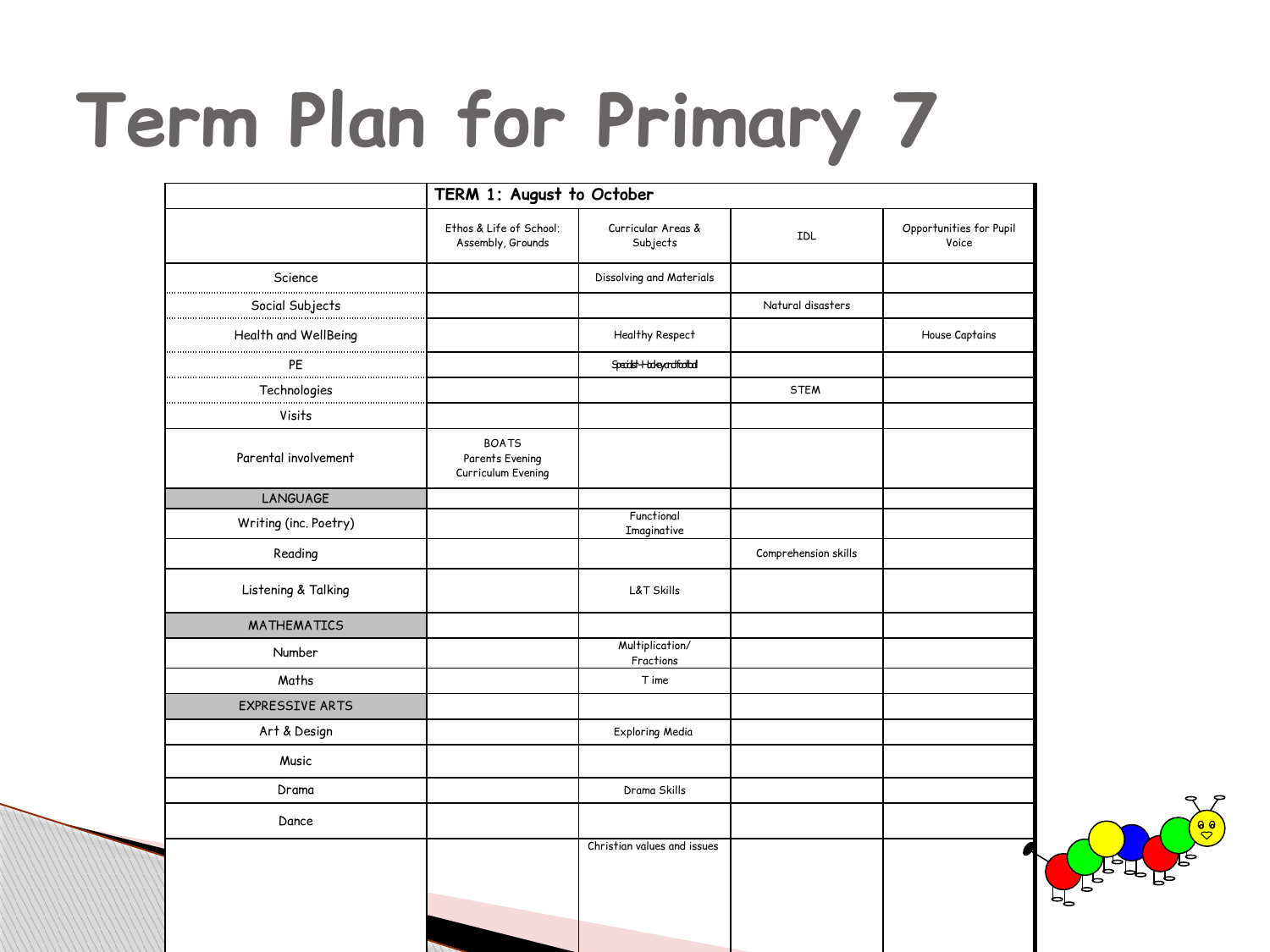

# Term Plan for Primary 7
|  | TERM 1: August to October |  |  |  |
| --- | --- | --- | --- | --- |
|  | Ethos & Life of School: Assembly, Grounds | Curricular Areas & Subjects | IDL | Opportunities for Pupil Voice |
| Science |  | Dissolving and Materials |  |  |
| Social Subjects |  |  | Natural disasters |  |
| Health and WellBeing |  | Healthy Respect |  | House Captains |
| PE |  | Specialist – Hockey and football |  |  |
| Technologies |  |  | STEM |  |
| Visits |  |  |  |  |
| Parental involvement | BOATS Parents Evening Curriculum Evening |  |  |  |
| LANGUAGE |  |  |  |  |
| Writing (inc. Poetry) |  | Functional Imaginative |  |  |
| Reading |  |  | Comprehension skills |  |
| Listening & Talking |  | L&T Skills |  |  |
| MATHEMATICS |  |  |  |  |
| Number |  | Multiplication/ Fractions |  |  |
| Maths |  | T ime |  |  |
| EXPRESSIVE ARTS |  |  |  |  |
| Art & Design |  | Exploring Media |  |  |
| Music |  |  |  |  |
| Drama |  | Drama Skills |  |  |
| Dance |  |  |  |  |
| RELIGIOUS AND MORAL EDUCATION |  | Christian values and issues |  |  |